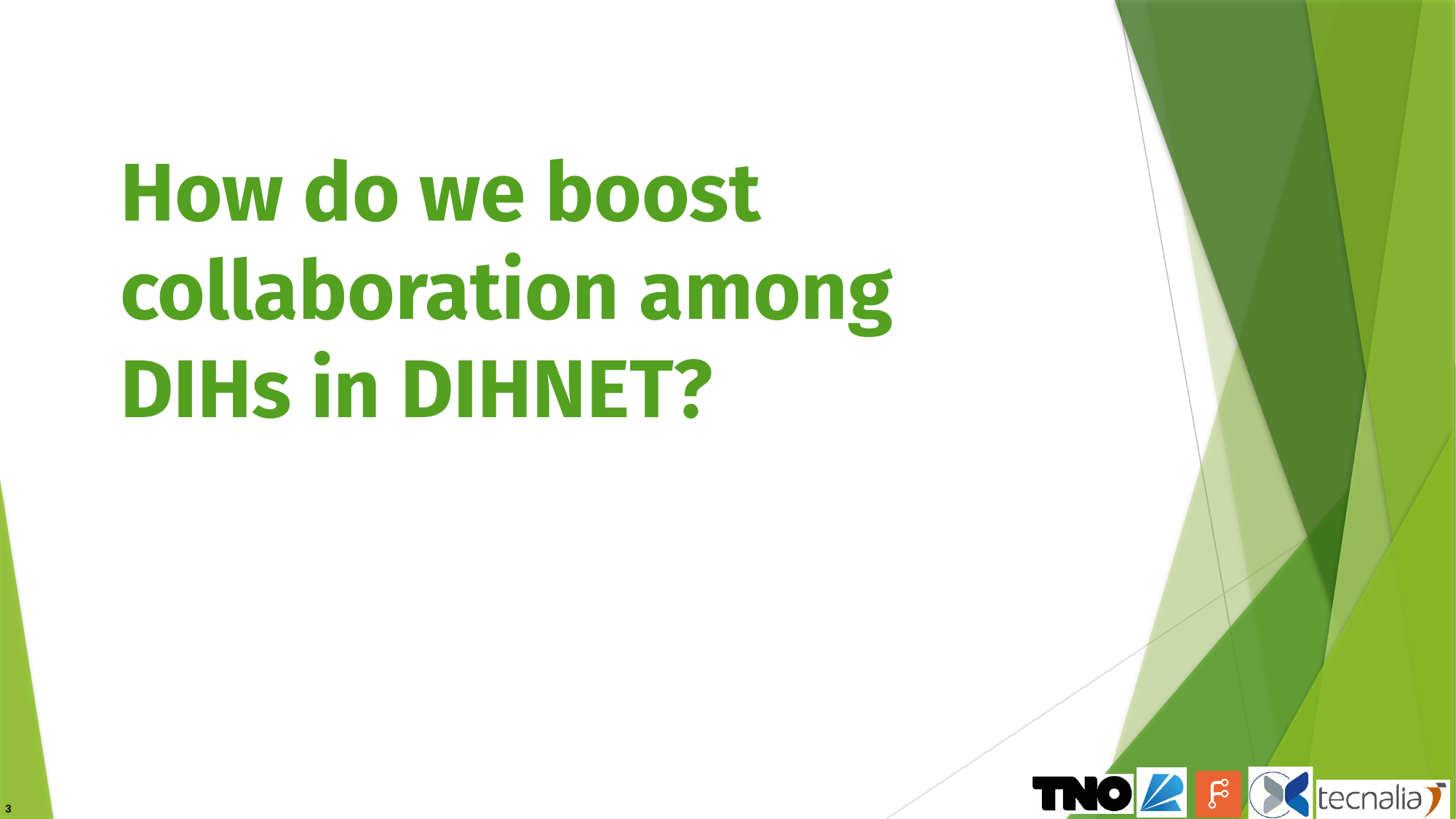

How do we boost collaboration among DIHs in DIHNET?
3